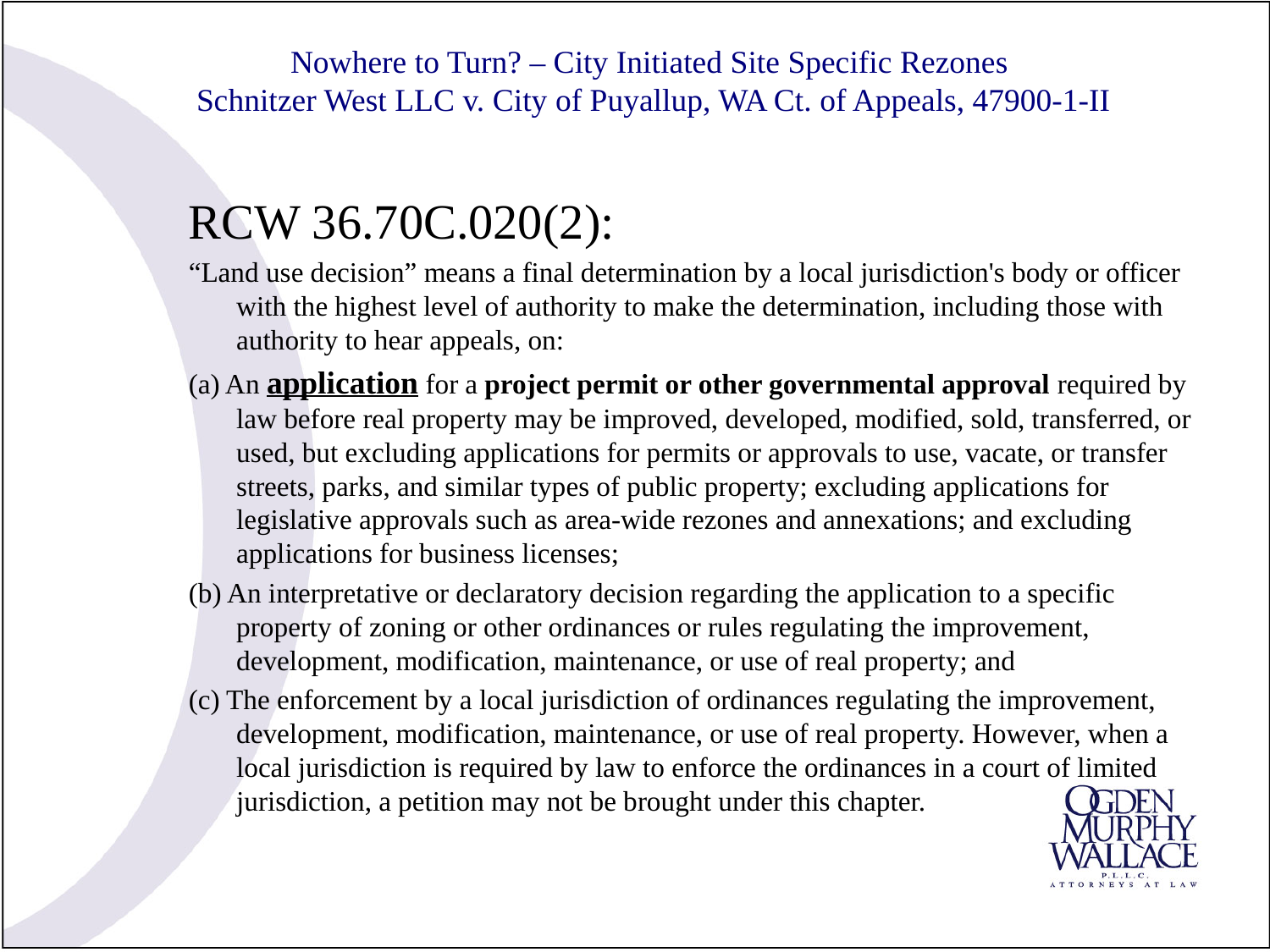

# Nowhere to Turn? – City Initiated Site Specific Rezones Schnitzer West LLC v. City of Puyallup, WA Ct. of Appeals, 47900-1-II
RCW 36.70C.020(2):
“Land use decision” means a final determination by a local jurisdiction's body or officer with the highest level of authority to make the determination, including those with authority to hear appeals, on:
(a) An application for a project permit or other governmental approval required by law before real property may be improved, developed, modified, sold, transferred, or used, but excluding applications for permits or approvals to use, vacate, or transfer streets, parks, and similar types of public property; excluding applications for legislative approvals such as area-wide rezones and annexations; and excluding applications for business licenses;
(b) An interpretative or declaratory decision regarding the application to a specific property of zoning or other ordinances or rules regulating the improvement, development, modification, maintenance, or use of real property; and
(c) The enforcement by a local jurisdiction of ordinances regulating the improvement, development, modification, maintenance, or use of real property. However, when a local jurisdiction is required by law to enforce the ordinances in a court of limited jurisdiction, a petition may not be brought under this chapter.